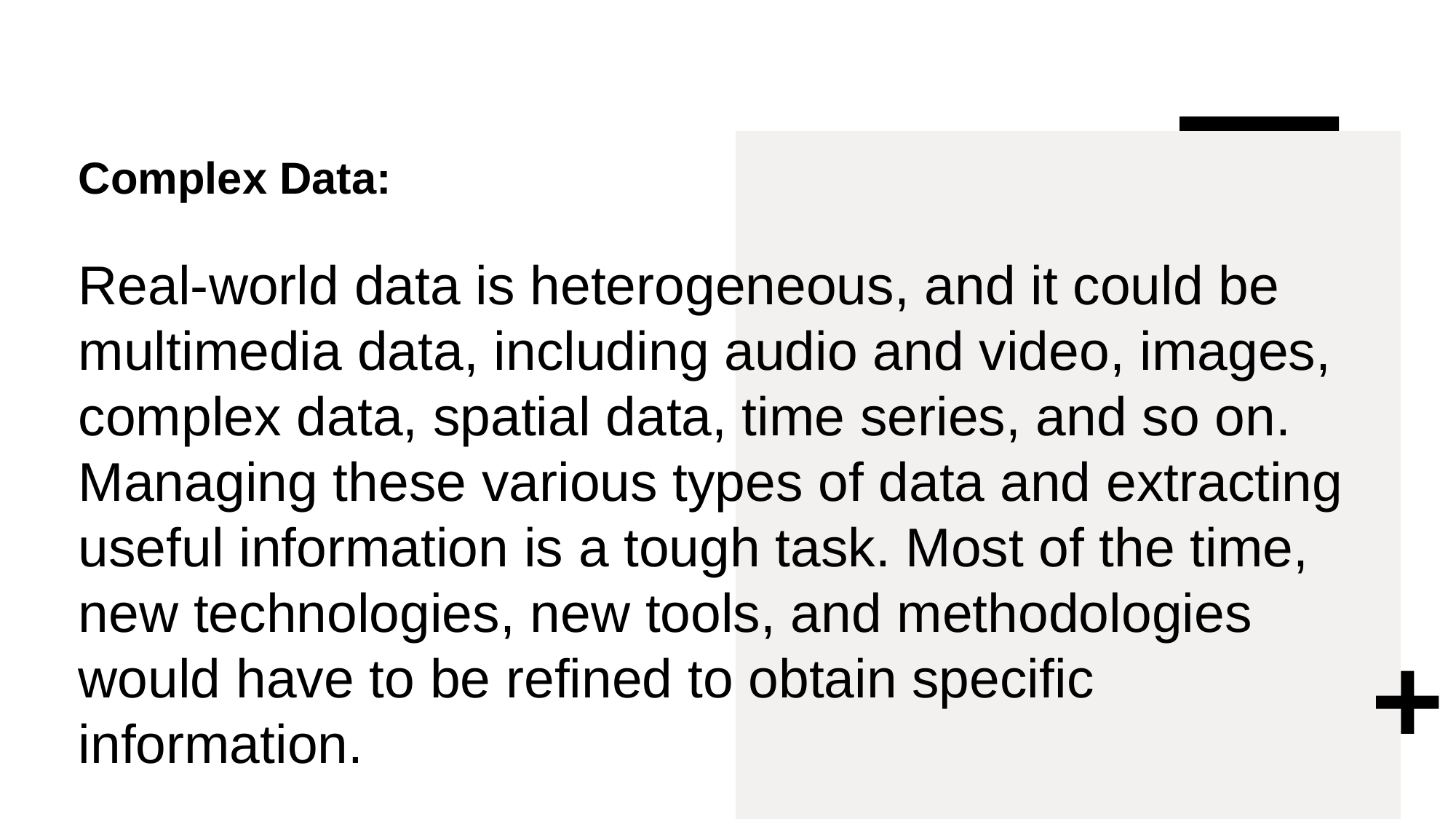

# Complex Data:

Real-world data is heterogeneous, and it could be multimedia data, including audio and video, images, complex data, spatial data, time series, and so on. Managing these various types of data and extracting useful information is a tough task. Most of the time, new technologies, new tools, and methodologies would have to be refined to obtain specific information.